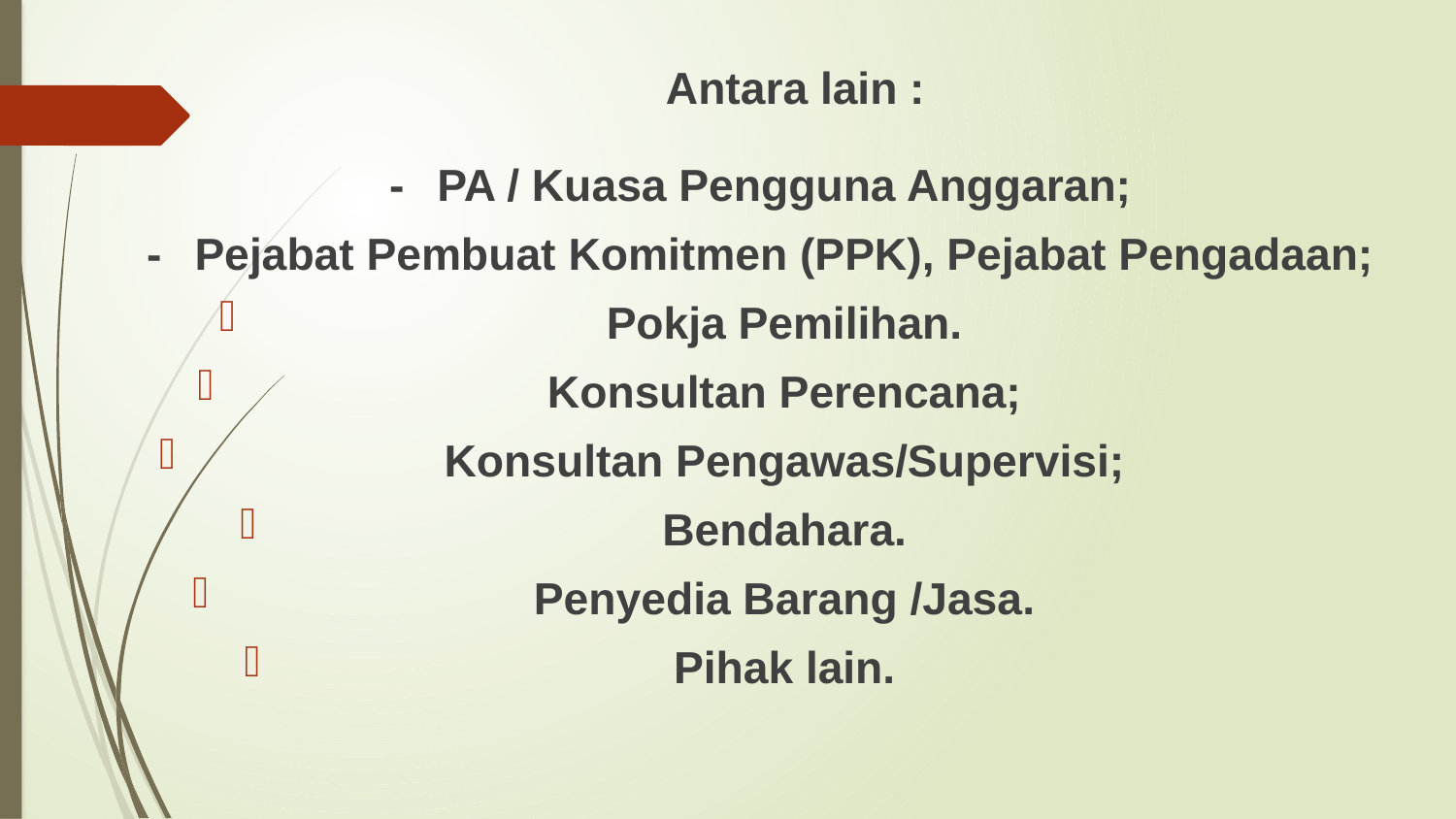

Antara lain :

-	PA / Kuasa Pengguna Anggaran;
-	Pejabat Pembuat Komitmen (PPK), Pejabat Pengadaan;
Pokja Pemilihan.
Konsultan Perencana;
Konsultan Pengawas/Supervisi;
Bendahara.
Penyedia Barang /Jasa.
Pihak lain.